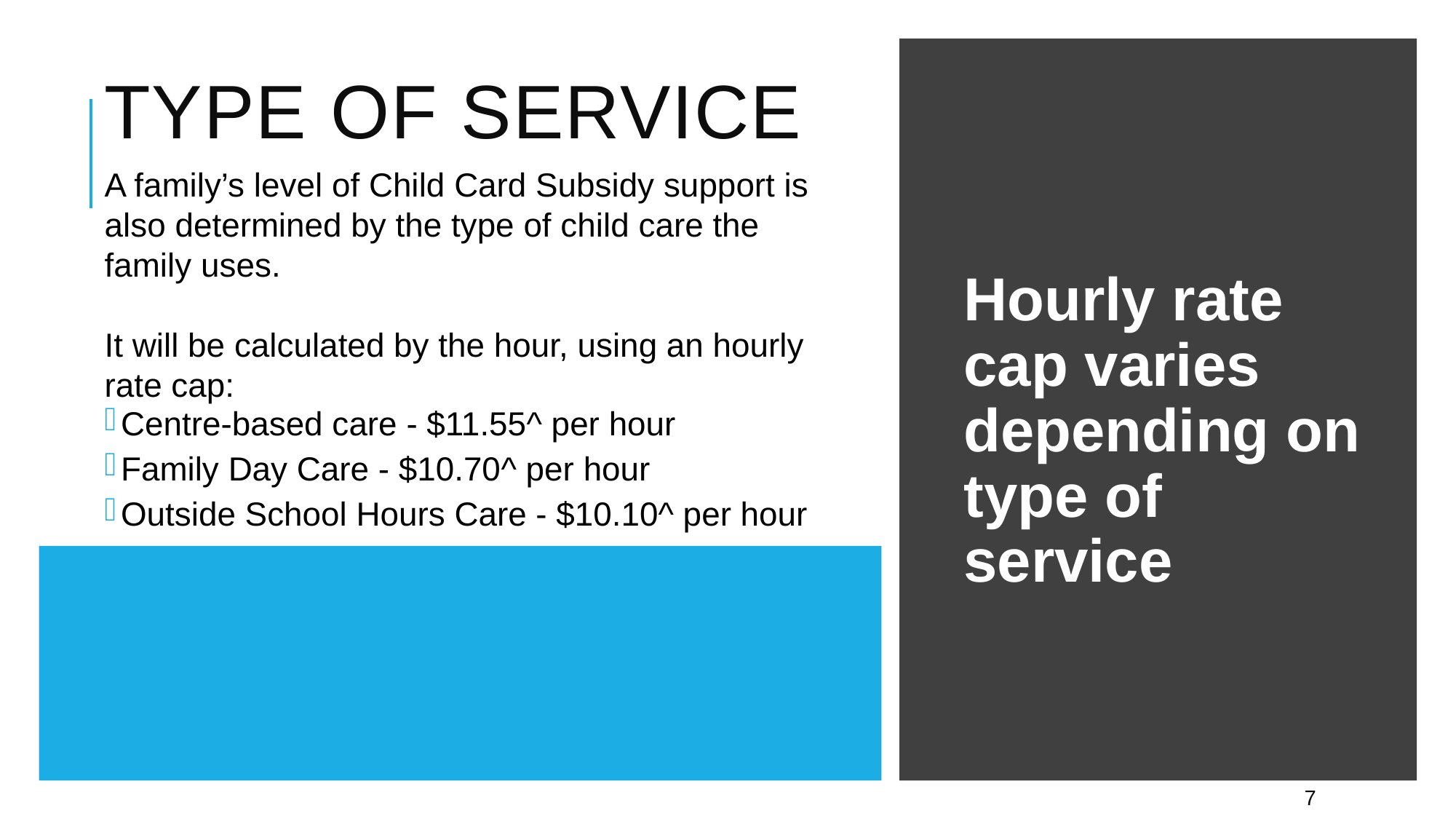

# Type of service
A family’s level of Child Card Subsidy support is also determined by the type of child care the family uses.

It will be calculated by the hour, using an hourly rate cap:
Centre-based care - $11.55^ per hour
Family Day Care - $10.70^ per hour
Outside School Hours Care - $10.10^ per hour

Hourly rate cap varies depending on type of service

7